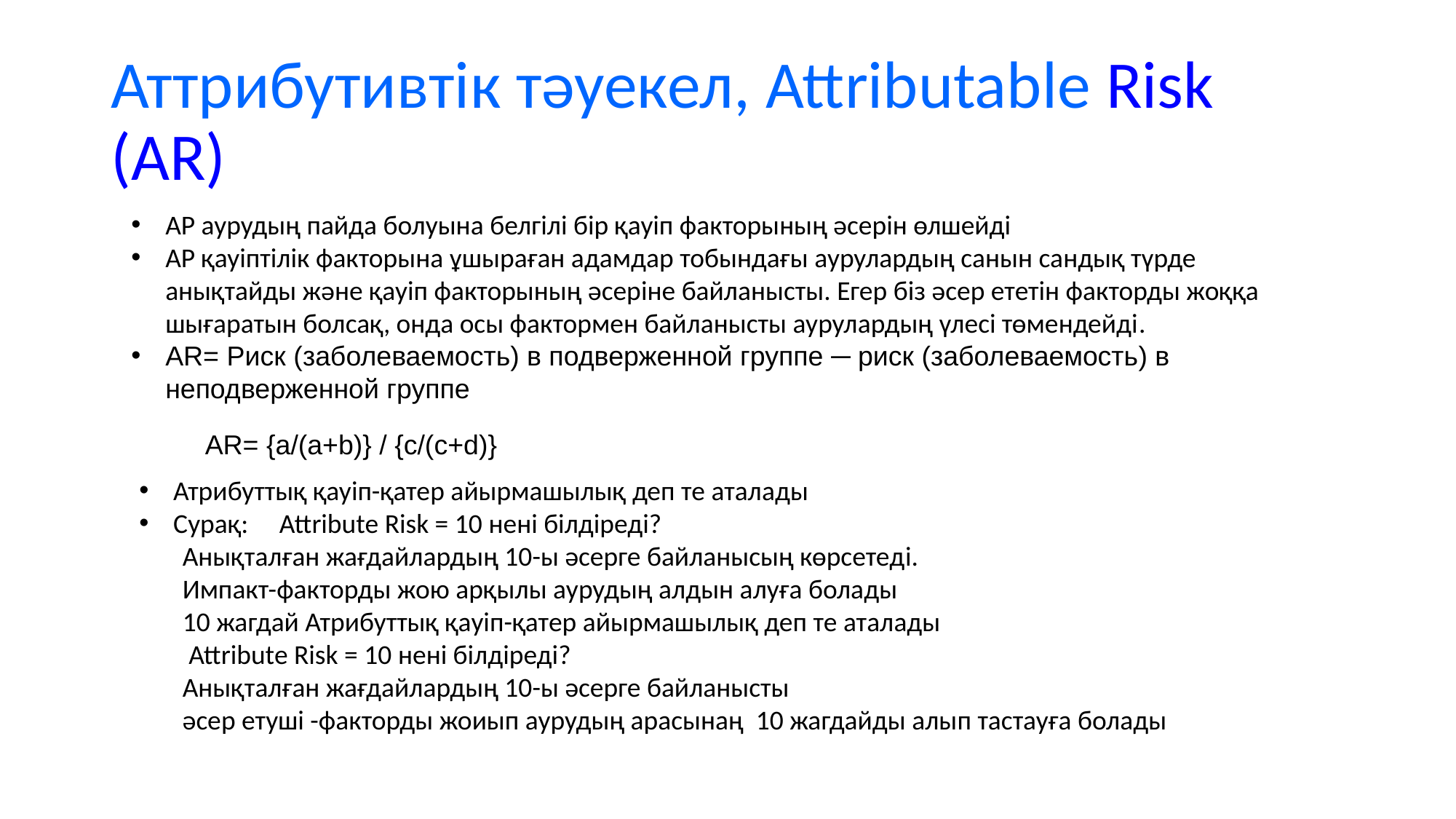

# Аттрибутивтiк тәуекел, Attributable Risk (AR)
АР аурудың пайда болуына белгілі бір қауіп факторының әсерін өлшейді
АР қауіптілік факторына ұшыраған адамдар тобындағы аурулардың санын сандық түрде анықтайды және қауіп факторының әсеріне байланысты. Егер біз әсер ететін факторды жоққа шығаратын болсақ, онда осы фактормен байланысты аурулардың үлесі төмендейді.
AR= Риск (заболеваемость) в подверженной группе ─ риск (заболеваемость) в неподверженной группе

AR= {a/(a+b)} / {c/(c+d)}
Атрибуттық қауіп-қатер айырмашылық деп те аталады
Cурақ:     Attribute Risk = 10 нені білдіреді?
       Анықталған жағдайлардың 10-ы әсерге байланысың көрсетедi.
       Импакт-факторды жою арқылы аурудың алдын алуға болады
       10 жагдай Атрибуттық қауіп-қатер айырмашылық деп те аталады
        Attribute Risk = 10 нені білдіреді?
       Анықталған жағдайлардың 10-ы әсерге байланысты
       әсер етуші -факторды жоиып аурудың арасынаң  10 жагдайды алып тастауға болады